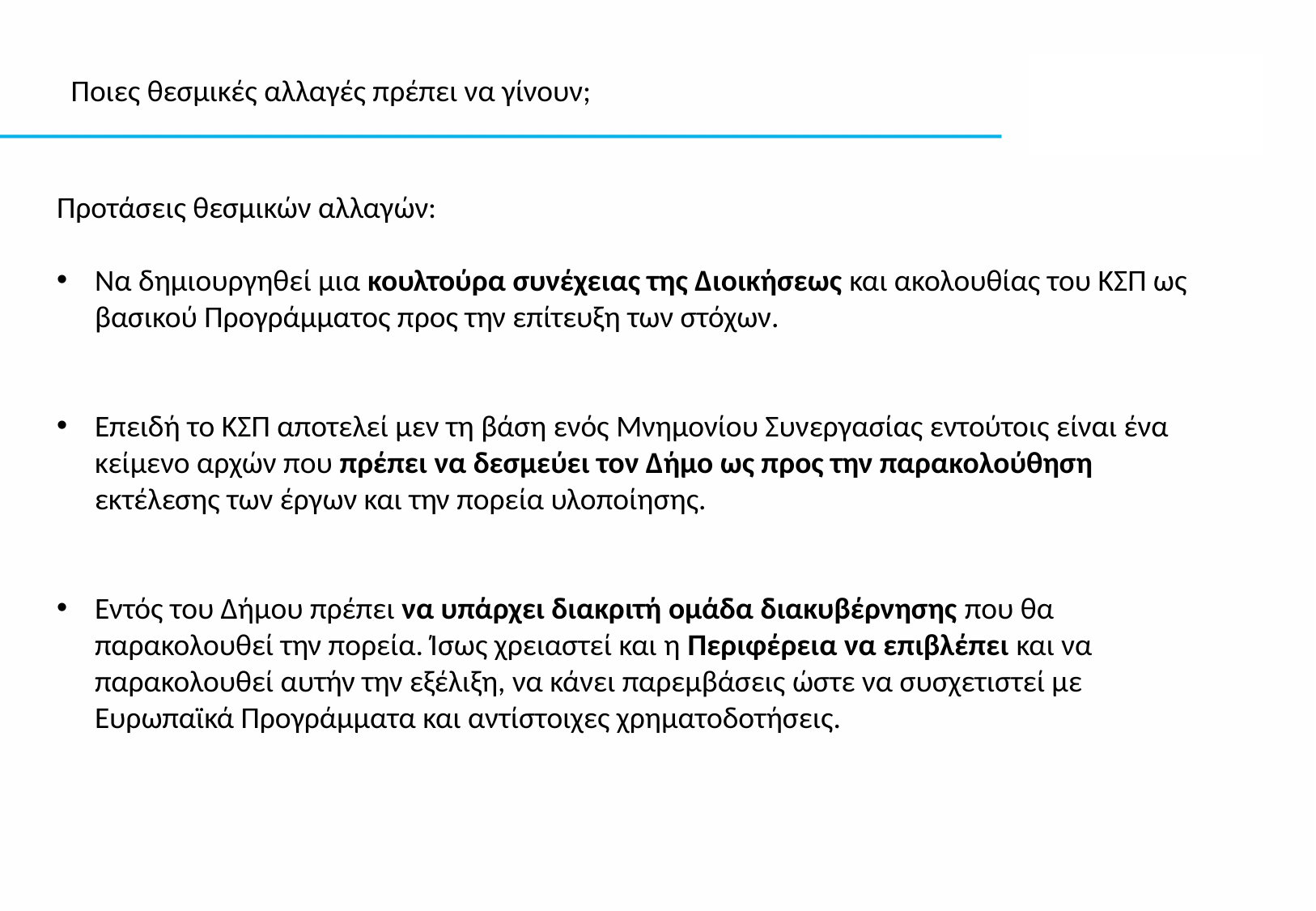

Ποιες θεσμικές αλλαγές πρέπει να γίνουν;
Προτάσεις θεσμικών αλλαγών:

Να δημιουργηθεί μια κουλτούρα συνέχειας της Διοικήσεως και ακολουθίας του ΚΣΠ ως βασικού Προγράμματος προς την επίτευξη των στόχων.

Επειδή το ΚΣΠ αποτελεί μεν τη βάση ενός Μνημονίου Συνεργασίας εντούτοις είναι ένα κείμενο αρχών που πρέπει να δεσμεύει τον Δήμο ως προς την παρακολούθηση εκτέλεσης των έργων και την πορεία υλοποίησης.

Εντός του Δήμου πρέπει να υπάρχει διακριτή ομάδα διακυβέρνησης που θα παρακολουθεί την πορεία. Ίσως χρειαστεί και η Περιφέρεια να επιβλέπει και να παρακολουθεί αυτήν την εξέλιξη, να κάνει παρεμβάσεις ώστε να συσχετιστεί με Ευρωπαϊκά Προγράμματα και αντίστοιχες χρηματοδοτήσεις.